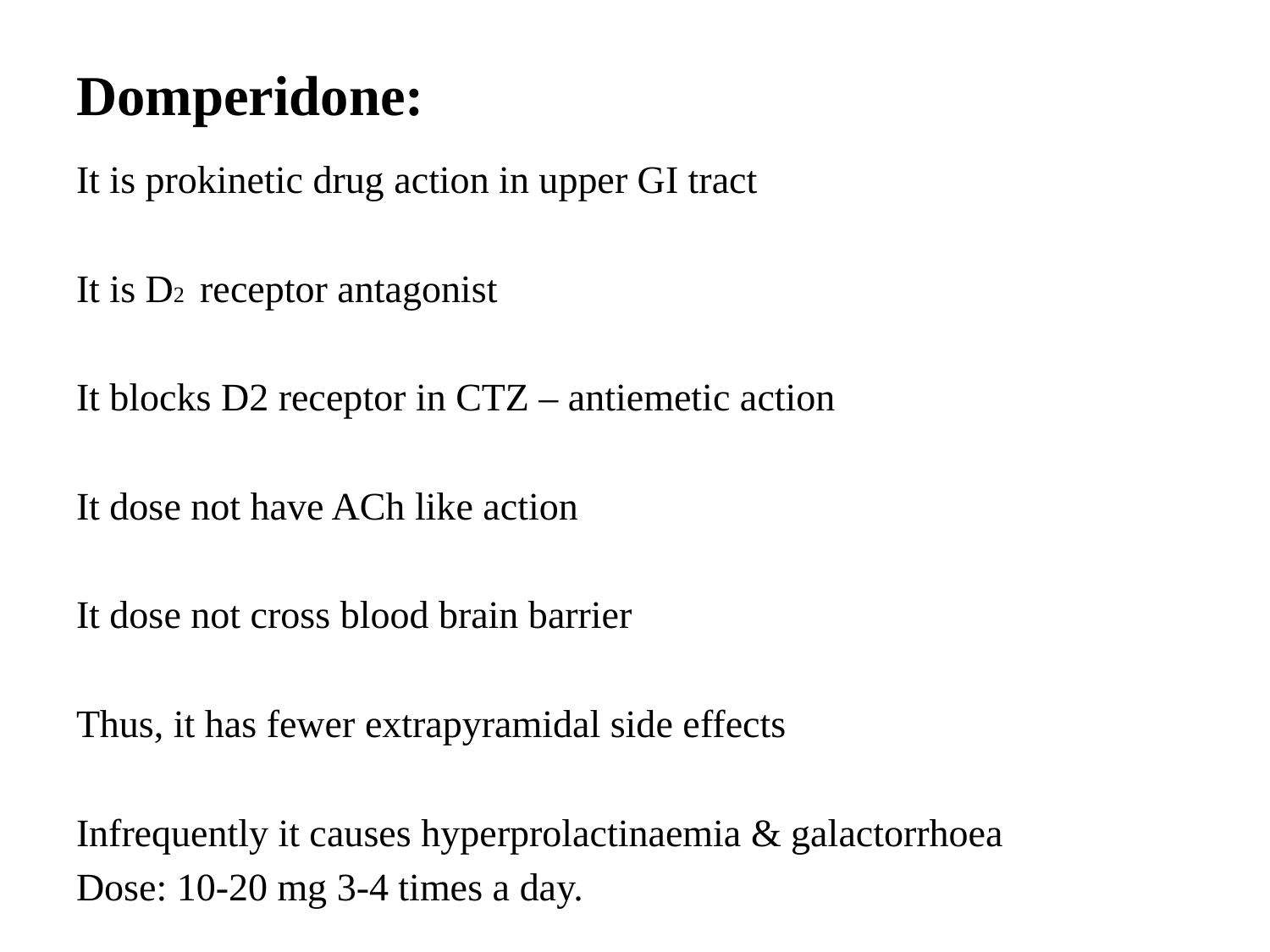

# Domperidone:
It is prokinetic drug action in upper GI tract

It is D2  receptor antagonist

It blocks D2 receptor in CTZ – antiemetic action

It dose not have ACh like action

It dose not cross blood brain barrier

Thus, it has fewer extrapyramidal side effects

Infrequently it causes hyperprolactinaemia & galactorrhoea
Dose: 10-20 mg 3-4 times a day.